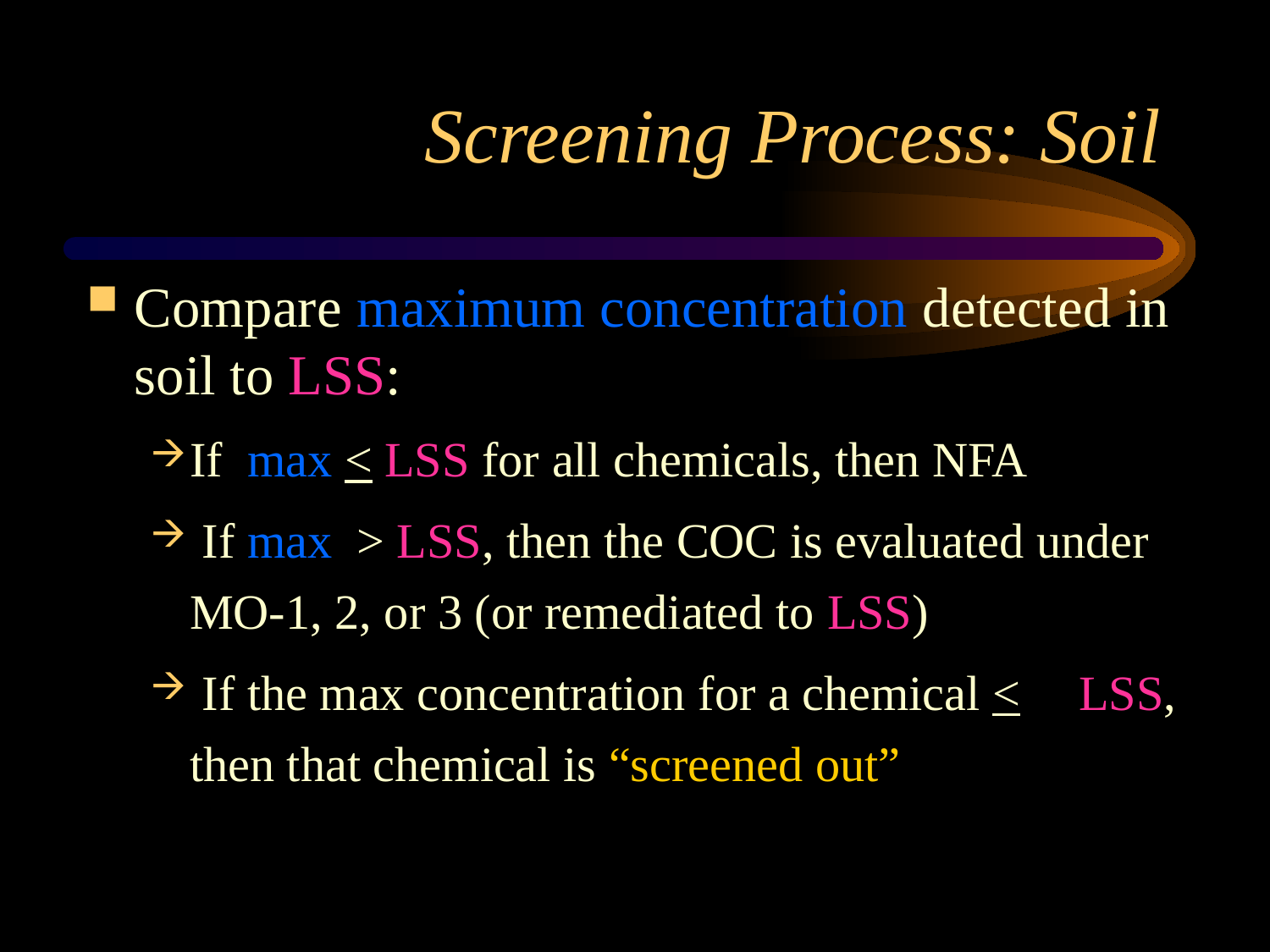

# Screening Process: Soil
Compare maximum concentration detected in soil to LSS:
If  max < LSS for all chemicals, then NFA
 If max  > LSS, then the COC is evaluated under MO-1, 2, or 3 (or remediated to LSS)
 If the max concentration for a chemical < 	LSS, then that chemical is “screened out”